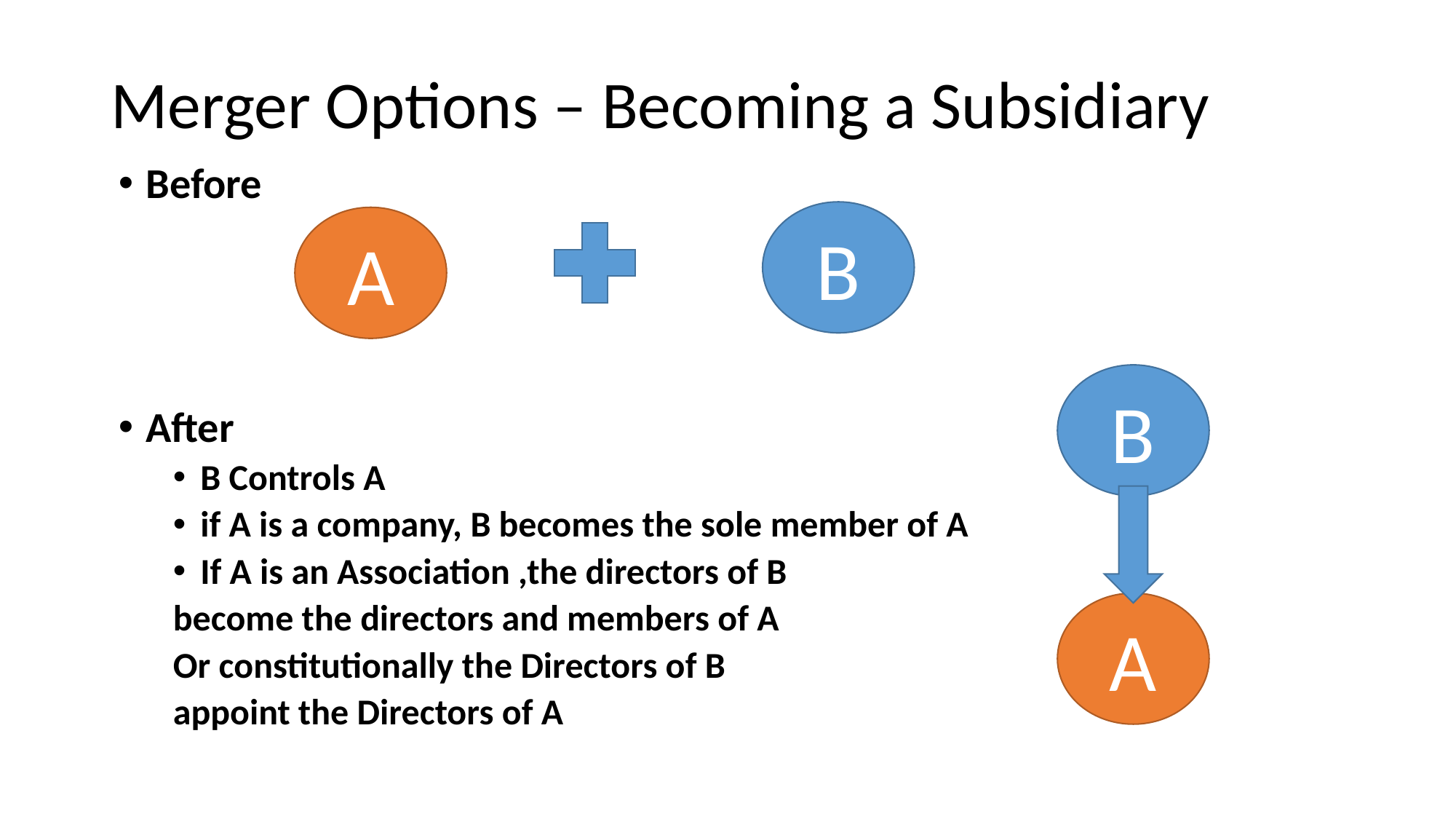

# Merger Options – Becoming a Subsidiary
Before

After
B Controls A
if A is a company, B becomes the sole member of A
If A is an Association ,the directors of B
become the directors and members of A
Or constitutionally the Directors of B
appoint the Directors of A

B
A

B

A